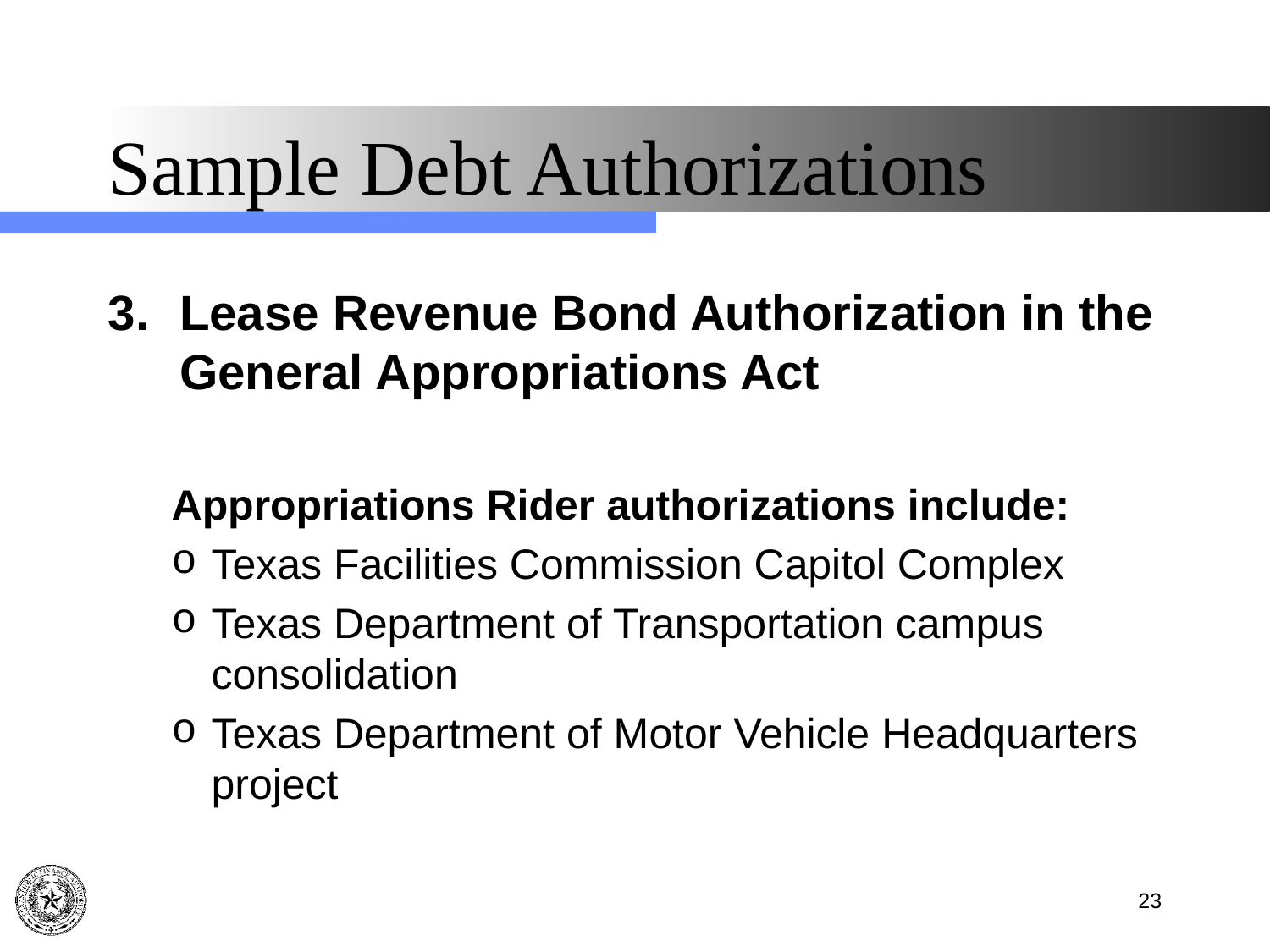

# Sample Debt Authorizations
Lease Revenue Bond Authorization in the General Appropriations Act

Appropriations Rider authorizations include:
Texas Facilities Commission Capitol Complex
Texas Department of Transportation campus consolidation
Texas Department of Motor Vehicle Headquarters project

23